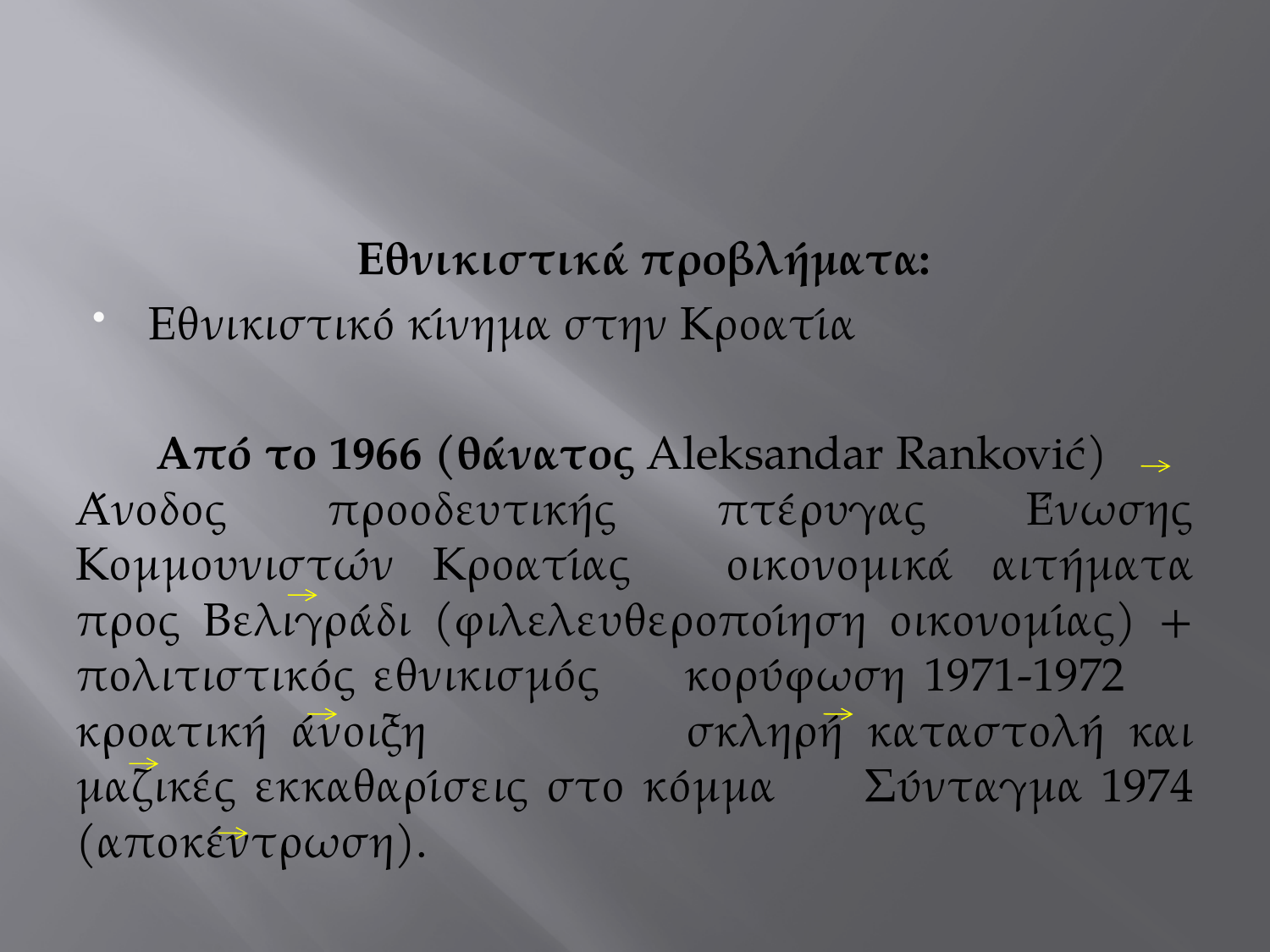

#
Εθνικιστικά προβλήματα:
Εθνικιστικό κίνημα στην Κροατία

Από το 1966 (θάνατος Aleksandar Ranković)
Άνοδος προοδευτικής πτέρυγας Ένωσης Κομμουνιστών Κροατίας 	οικονομικά αιτήματα προς Βελιγράδι (φιλελευθεροποίηση οικονομίας) + πολιτιστικός εθνικισμός     κορύφωση 1971-1972     κροατική άνοιξη        	 σκληρή καταστολή και μαζικές εκκαθαρίσεις στο κόμμα     Σύνταγμα 1974 (αποκέντρωση).